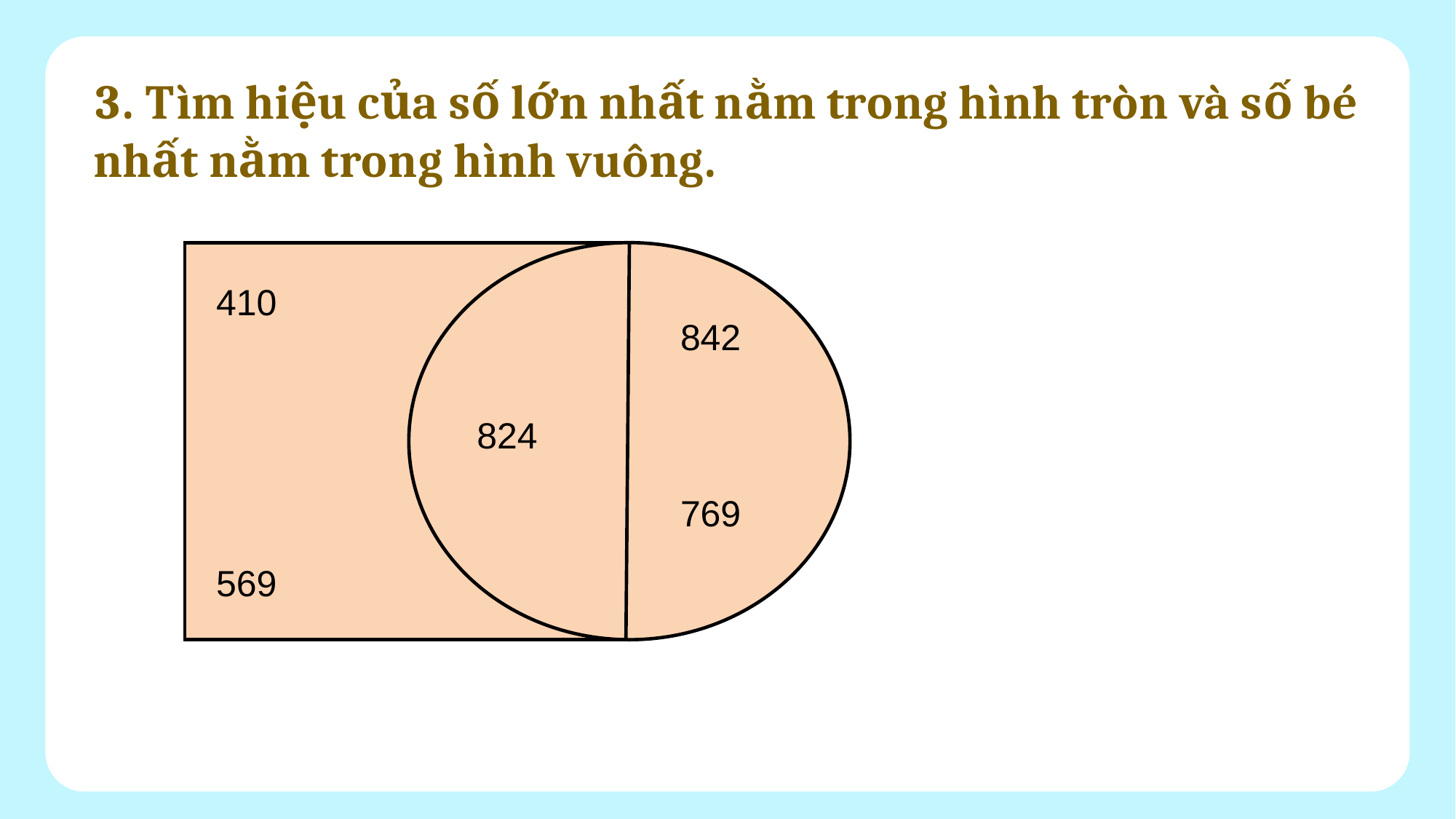

3. Tìm hiệu của số lớn nhất nằm trong hình tròn và số bé nhất nằm trong hình vuông.

410
842
824
769
569